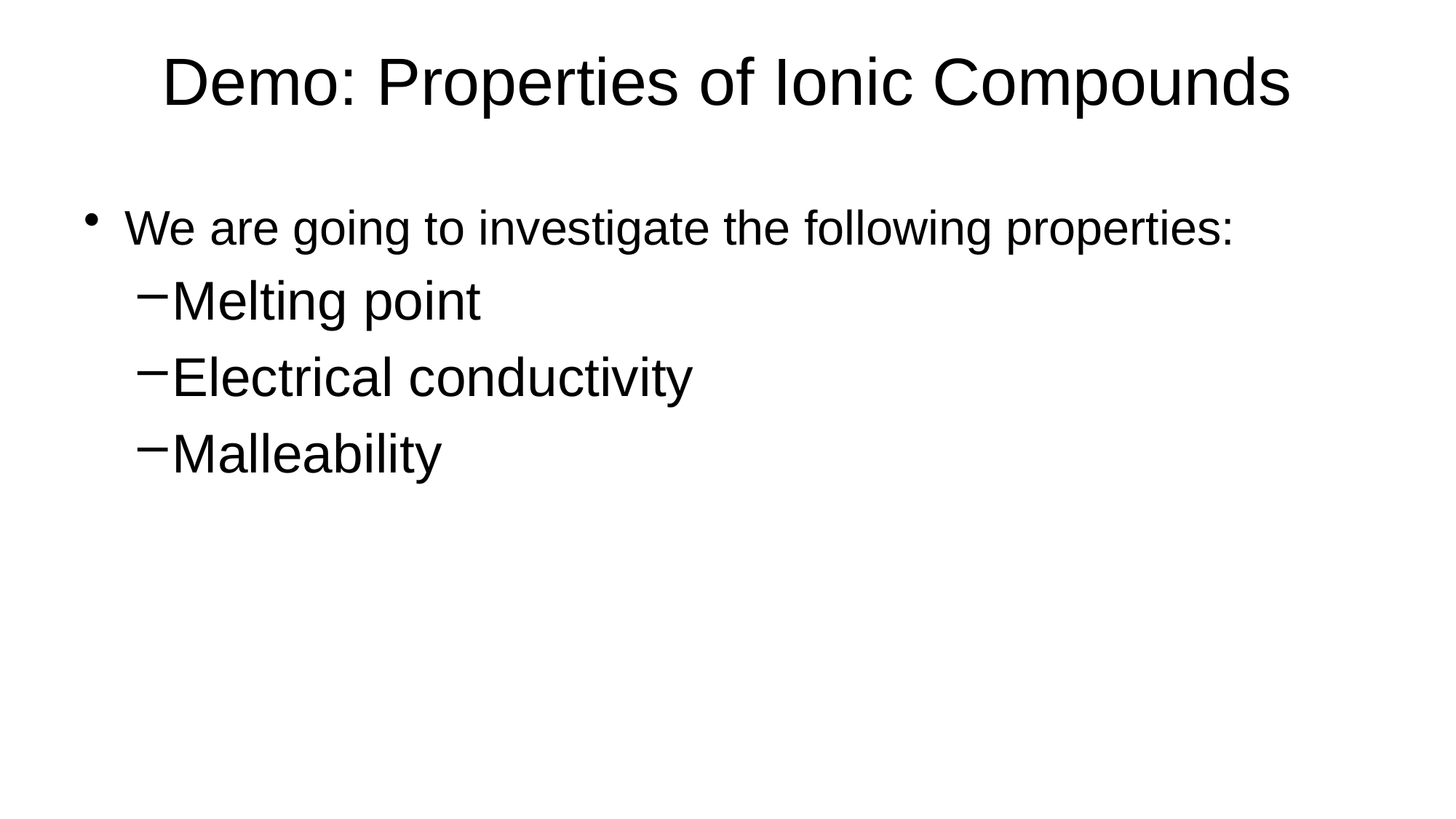

# Demo: Properties of Ionic Compounds
We are going to investigate the following properties:
Melting point
Electrical conductivity
Malleability